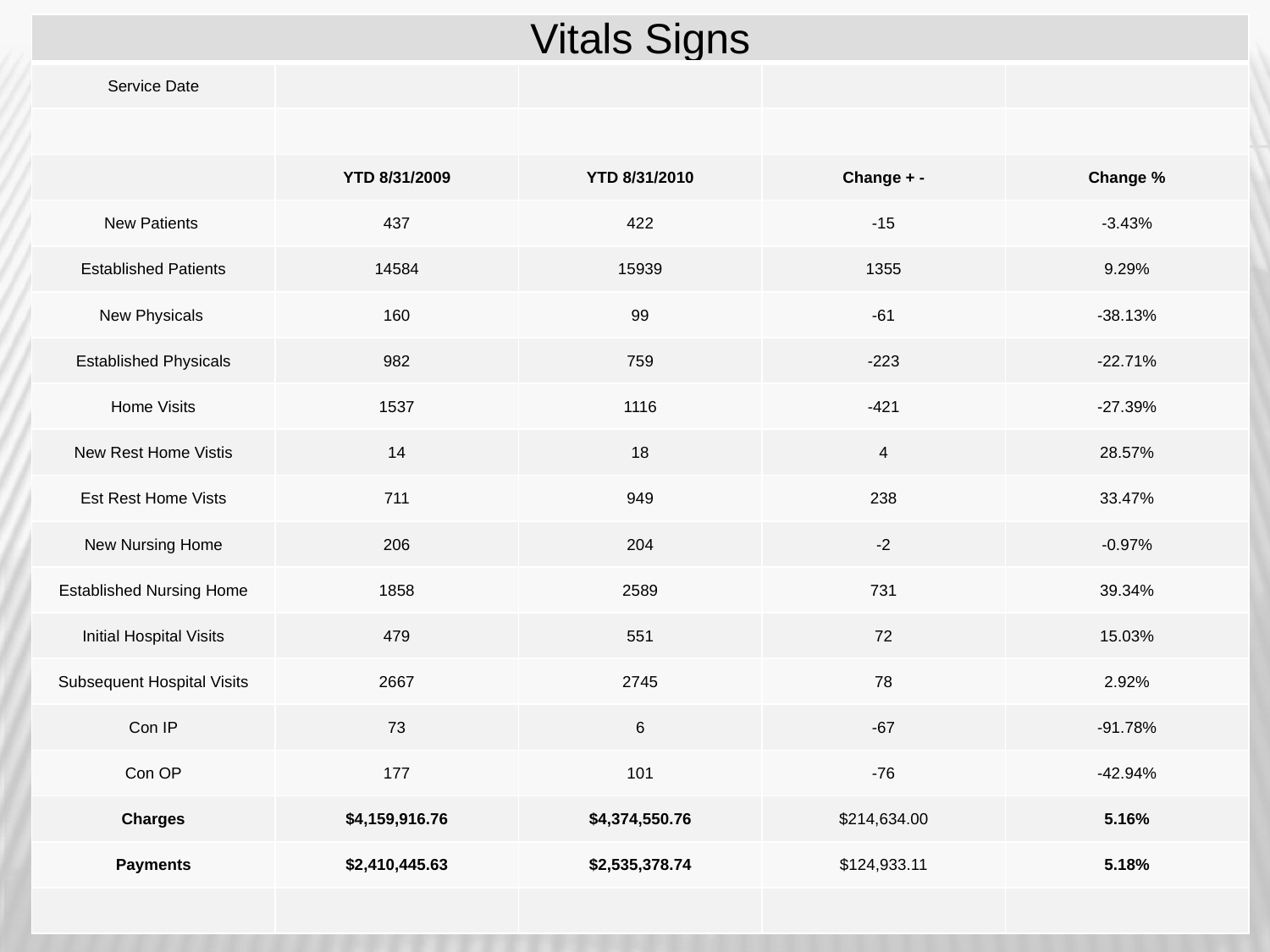

| Vitals Signs |  |  |  |  |
| --- | --- | --- | --- | --- |
| Service Date |  |  |  |  |
|  |  |  |  |  |
|  | YTD 8/31/2009 | YTD 8/31/2010 | Change + - | Change % |
| New Patients | 437 | 422 | -15 | -3.43% |
| Established Patients | 14584 | 15939 | 1355 | 9.29% |
| New Physicals | 160 | 99 | -61 | -38.13% |
| Established Physicals | 982 | 759 | -223 | -22.71% |
| Home Visits | 1537 | 1116 | -421 | -27.39% |
| New Rest Home Vistis | 14 | 18 | 4 | 28.57% |
| Est Rest Home Vists | 711 | 949 | 238 | 33.47% |
| New Nursing Home | 206 | 204 | -2 | -0.97% |
| Established Nursing Home | 1858 | 2589 | 731 | 39.34% |
| Initial Hospital Visits | 479 | 551 | 72 | 15.03% |
| Subsequent Hospital Visits | 2667 | 2745 | 78 | 2.92% |
| Con IP | 73 | 6 | -67 | -91.78% |
| Con OP | 177 | 101 | -76 | -42.94% |
| Charges | $4,159,916.76 | $4,374,550.76 | $214,634.00 | 5.16% |
| Payments | $2,410,445.63 | $2,535,378.74 | $124,933.11 | 5.18% |
|  |  |  |  |  |